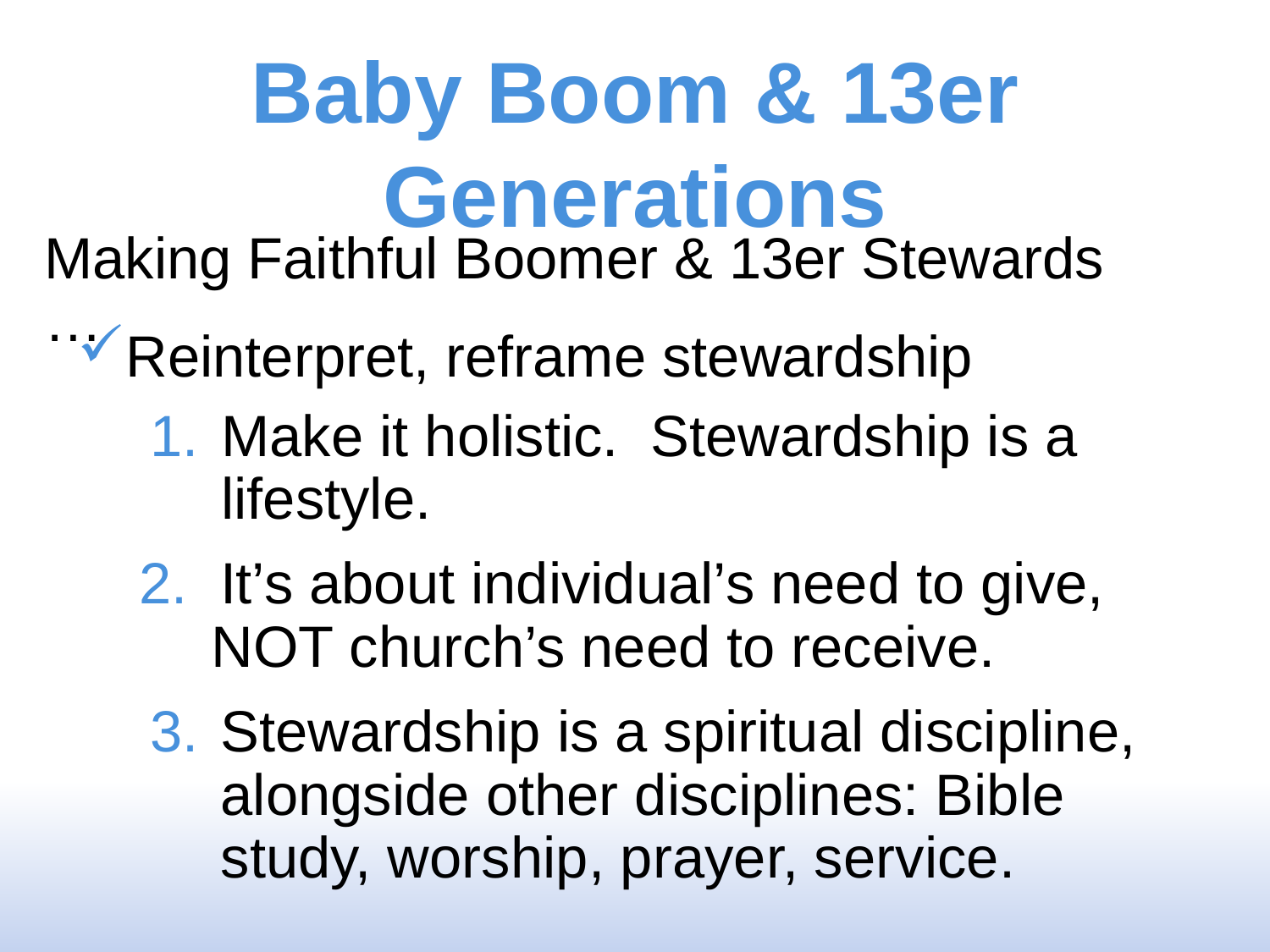

Baby Boom & 13er Generations
Making Faithful Boomer & 13er Stewards …
Reinterpret, reframe stewardship
Make it holistic.  Stewardship is a lifestyle.

2.  It’s about individual’s need to give,
 NOT church’s need to receive.
3. 	Stewardship is a spiritual discipline,
alongside other disciplines: Bible study, worship, prayer, service.